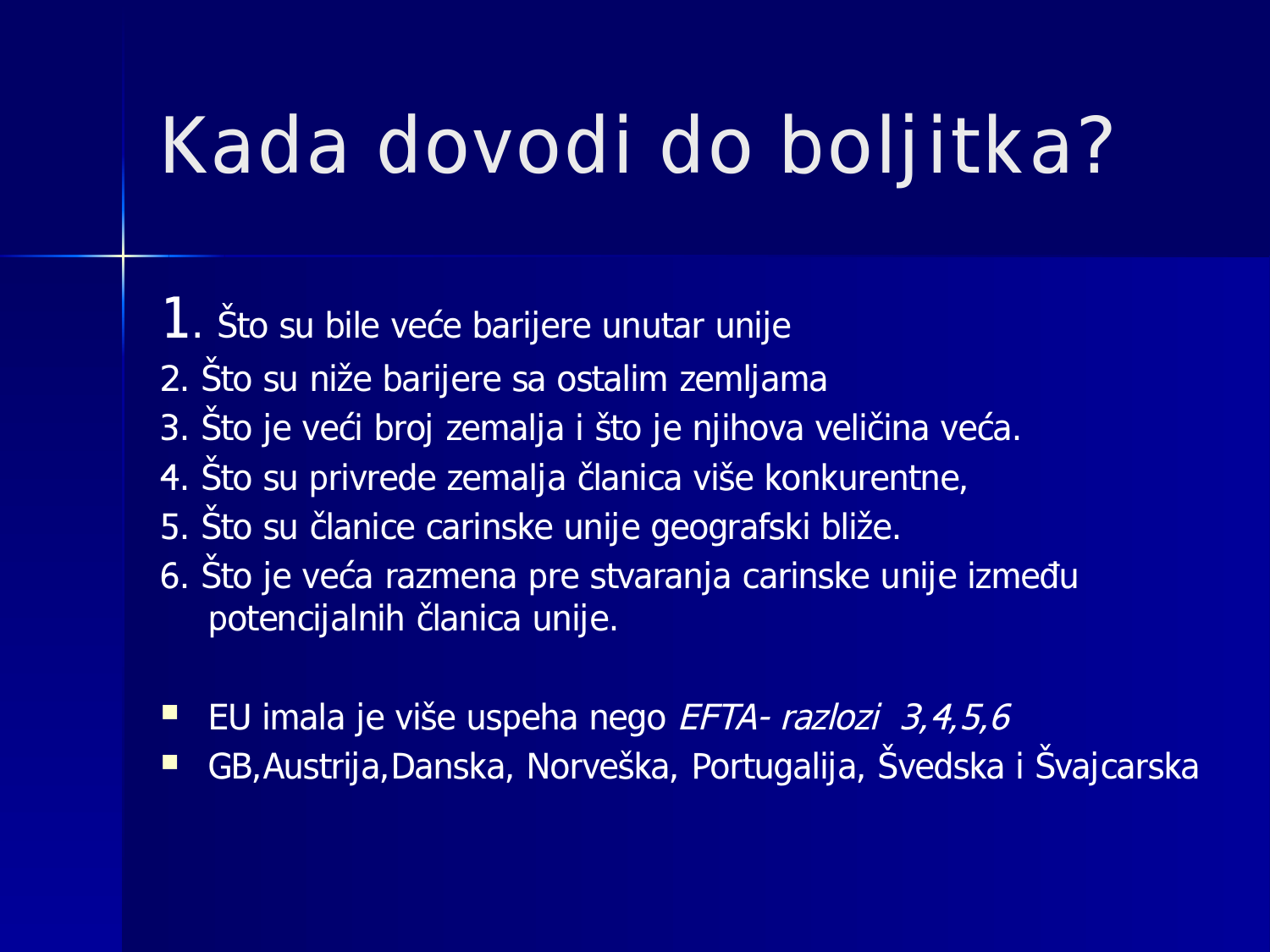

# Kada dovodi do boljitka?
1. Što su bile veće barijere unutar unije
2. Što su niže barijere sa ostalim zemljama
3. Što je veći broj zemalja i što je njihova veličina veća.
4. Što su privrede zemalja članica više konkurentne,
5. Što su članice carinske unije geografski bliže.
6. Što je veća razmena pre stvaranja carinske unije između potencijalnih članica unije.

EU imala je više uspeha nego EFTA- razlozi  3,4,5,6
GB,Austrija,Danska, Norveška, Portugalija, Švedska i Švajcarska